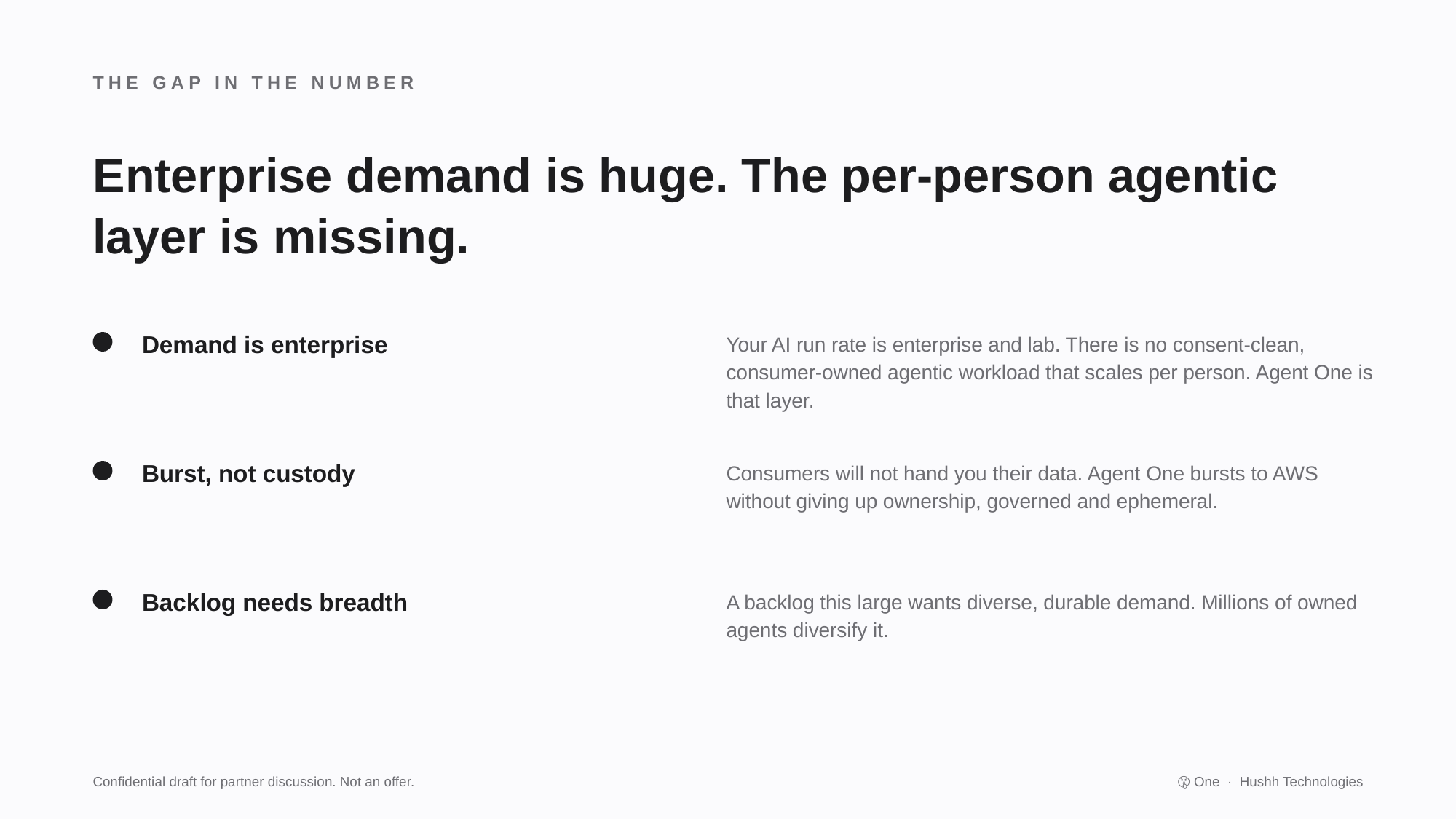

THE GAP IN THE NUMBER
Enterprise demand is huge. The per-person agentic layer is missing.
Demand is enterprise
Your AI run rate is enterprise and lab. There is no consent-clean, consumer-owned agentic workload that scales per person. Agent One is that layer.

Burst, not custody
Consumers will not hand you their data. Agent One bursts to AWS without giving up ownership, governed and ephemeral.

Backlog needs breadth
A backlog this large wants diverse, durable demand. Millions of owned agents diversify it.

Confidential draft for partner discussion. Not an offer.
🤫 One  ·  Hushh Technologies